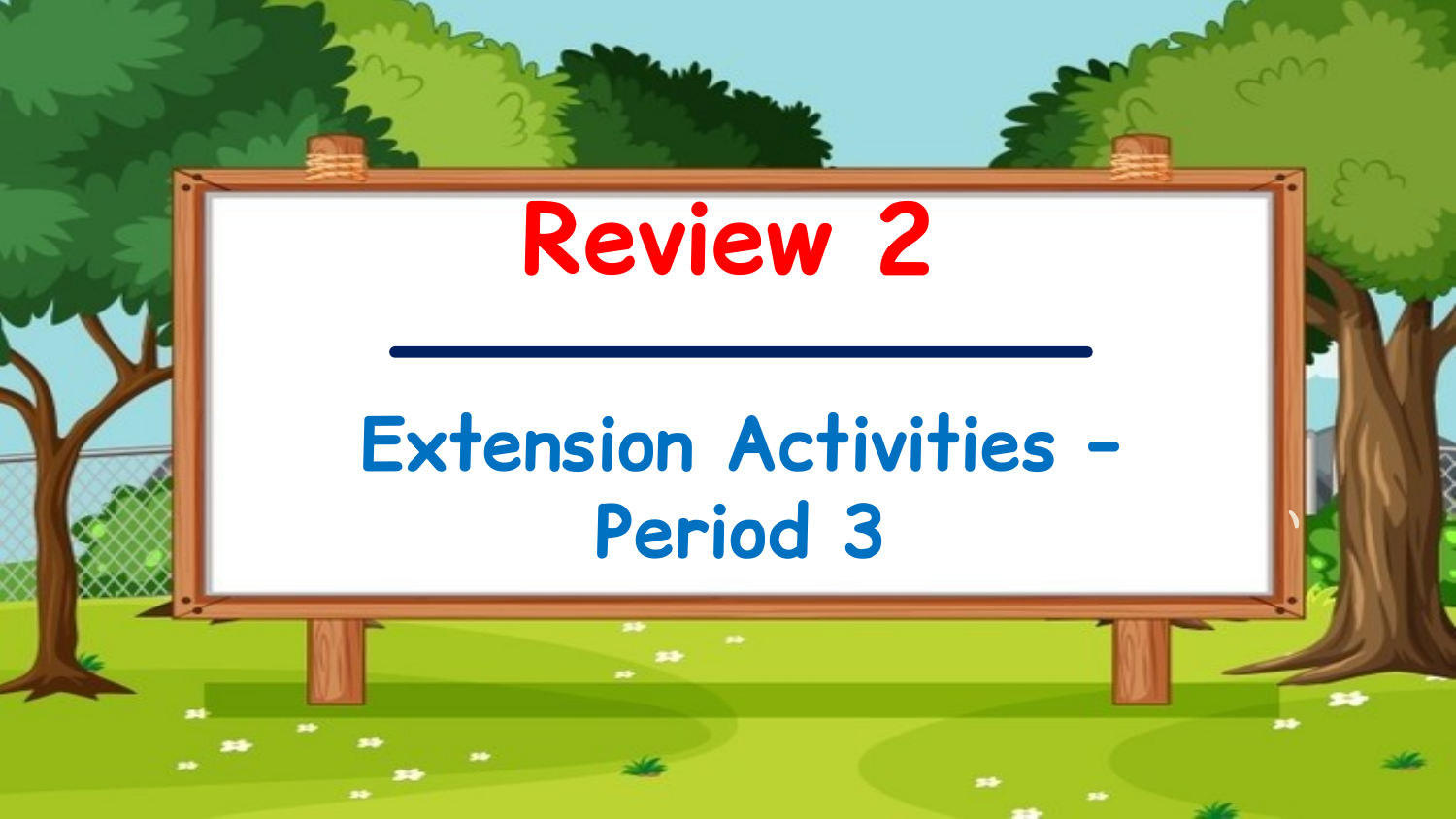

Review 2

Extension Activities – Period 3